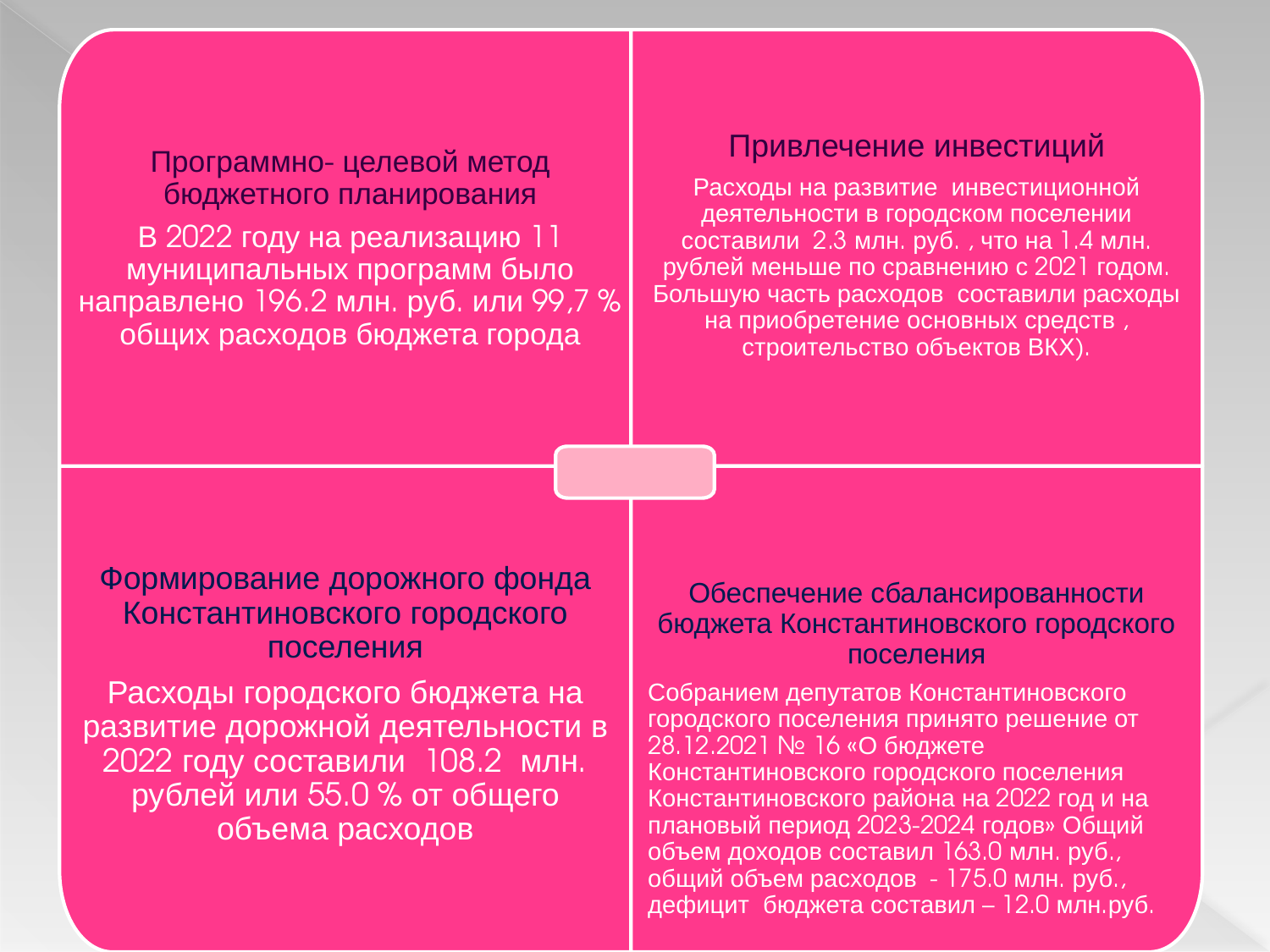

Программно- целевой метод бюджетного планирования
В 2022 году на реализацию 11 муниципальных программ было направлено 196.2 млн. руб. или 99,7 % общих расходов бюджета города

Привлечение инвестиций
Расходы на развитие  инвестиционной деятельности в городском поселении составили  2.3 млн. руб. , что на 1.4 млн. рублей меньше по сравнению с 2021 годом. Большую часть расходов  составили расходы на приобретение основных средств , строительство объектов ВКХ).

Формирование дорожного фонда Константиновского городского поселения
Расходы городского бюджета на развитие дорожной деятельности в 2022 году составили  108.2  млн. рублей или 55.0 % от общего объема расходов
Обеспечение сбалансированности бюджета Константиновского городского поселения
Собранием депутатов Константиновского городского поселения принято решение от 28.12.2021 № 16 «О бюджете Константиновского городского поселения Константиновского района на 2022 год и на плановый период 2023-2024 годов» Общий объем доходов составил 163.0 млн. руб., общий объем расходов  - 175.0 млн. руб., дефицит  бюджета составил – 12.0 млн.руб.